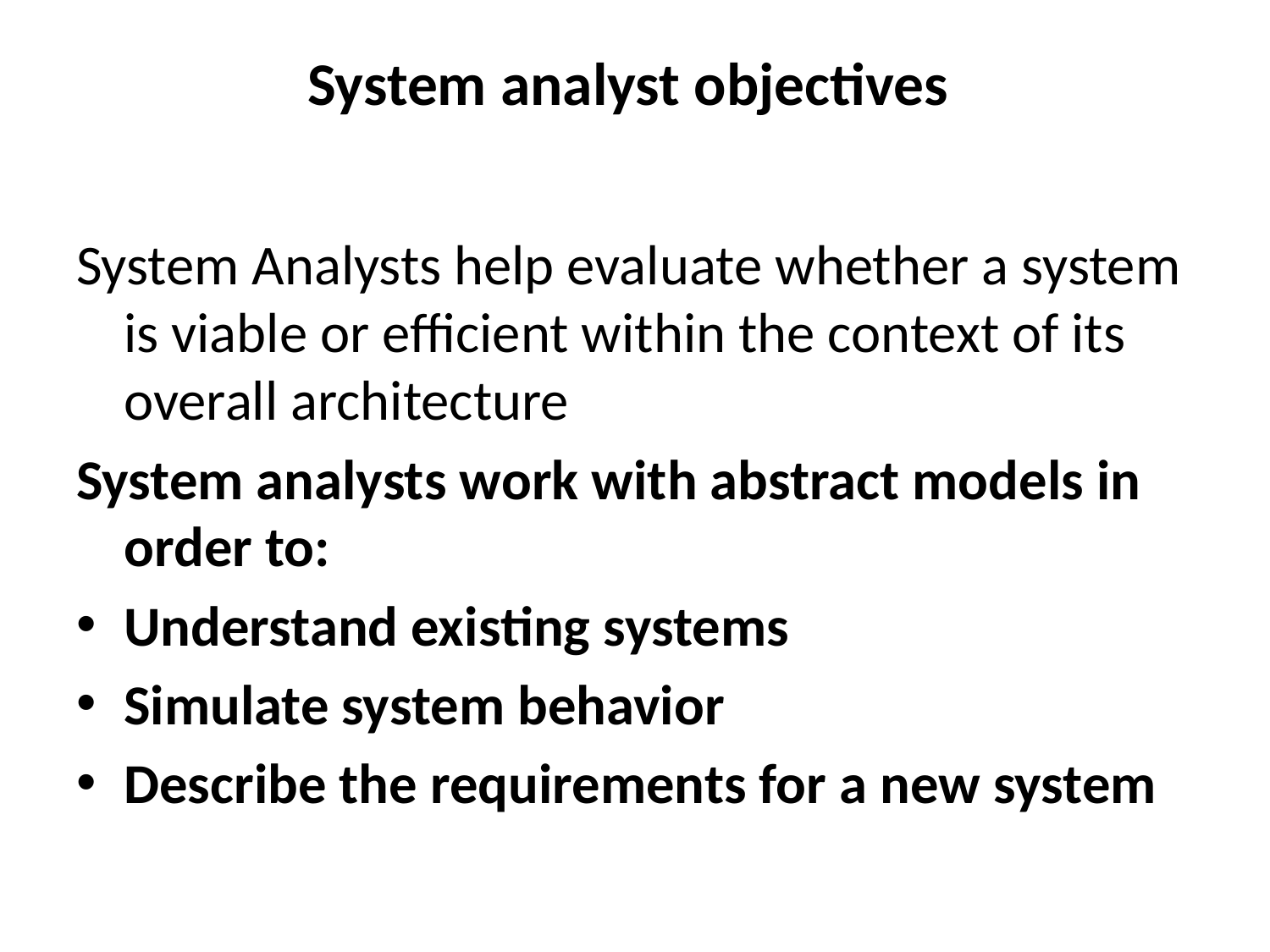

# System analyst objectives
System Analysts help evaluate whether a system is viable or efficient within the context of its overall architecture
System analysts work with abstract models in order to:
Understand existing systems
Simulate system behavior
Describe the requirements for a new system